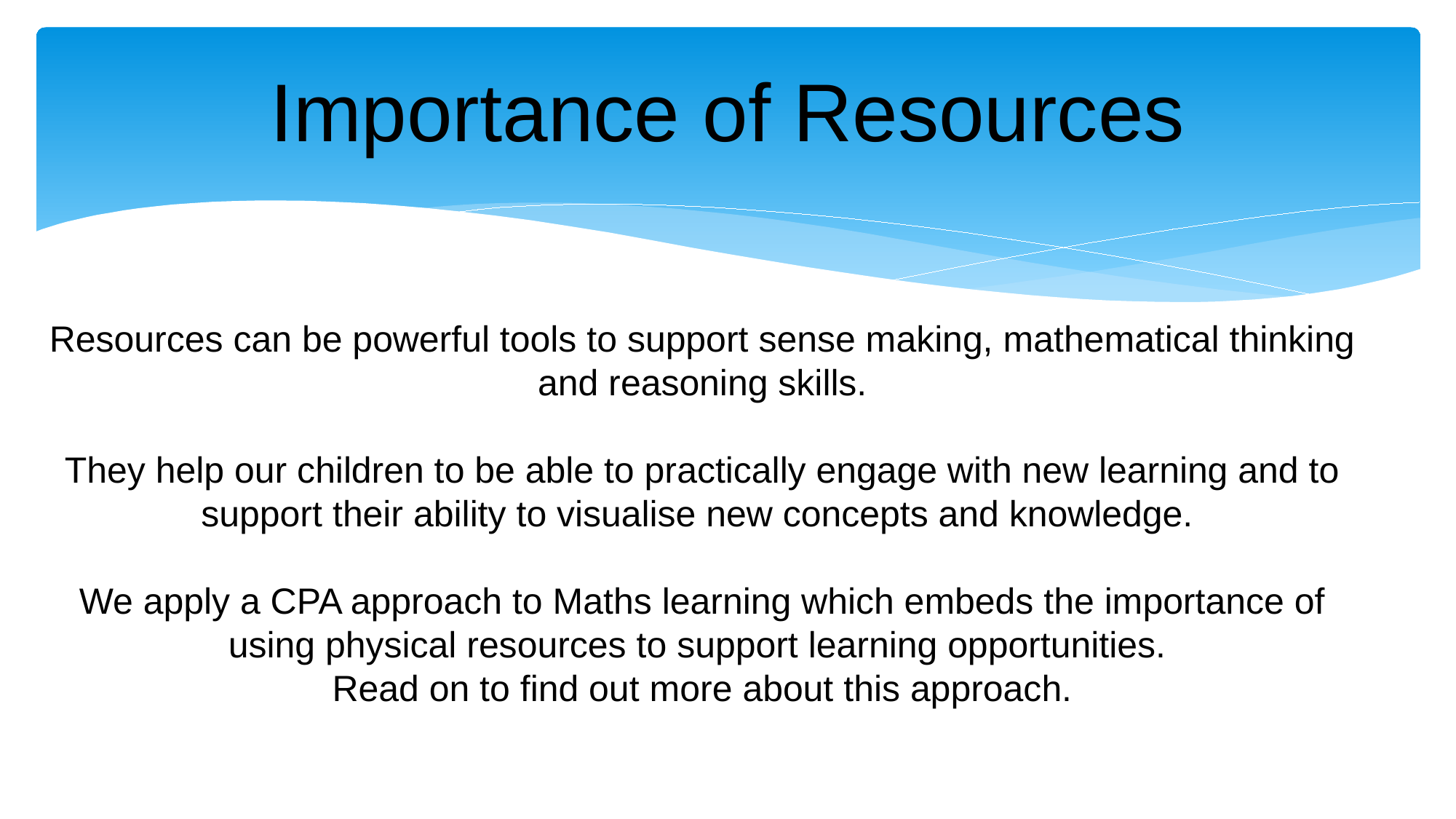

# Importance of Resources
Resources can be powerful tools to support sense making, mathematical thinking and reasoning skills.

They help our children to be able to practically engage with new learning and to support their ability to visualise new concepts and knowledge.

We apply a CPA approach to Maths learning which embeds the importance of using physical resources to support learning opportunities.
Read on to find out more about this approach.